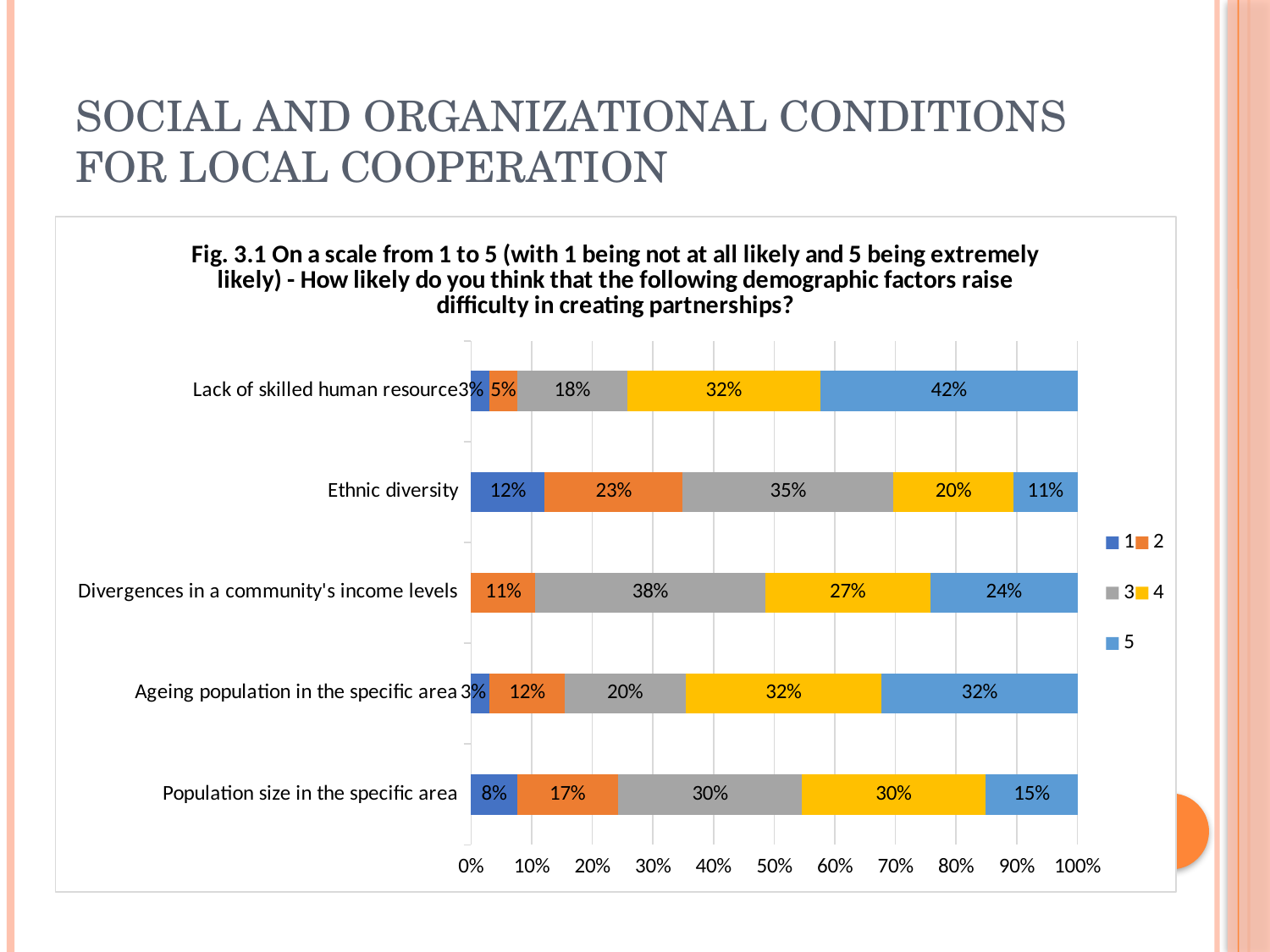

# SOCIAL AND ORGANIZATIONAL CONDITIONS FOR LOCAL COOPERATION

### Chart: Fig. 3.1 On a scale from 1 to 5 (with 1 being not at all likely and 5 being extremely likely) - How likely do you think that the following demographic factors raise difficulty in creating partnerships?

| Category | 1 | 2 | 3 | 4 | 5 |
|---|---|---|---|---|---|
| Population size in the specific area | 0.07575757575757576 | 0.16666666666666666 | 0.30303030303030304 | 0.30303030303030304 | 0.15151515151515152 |
| Ageing population in the specific area | 0.03076923076923077 | 0.12307692307692308 | 0.2 | 0.3230769230769231 | 0.3230769230769231 |
| Divergences in a community's income levels | 0.0 | 0.10606060606060606 | 0.3787878787878788 | 0.2727272727272727 | 0.24242424242424243 |
| Ethnic diversity | 0.12121212121212122 | 0.22727272727272727 | 0.3484848484848485 | 0.19696969696969696 | 0.10606060606060606 |
| Lack of skilled human resource | 0.030303030303030304 | 0.045454545454545456 | 0.18181818181818182 | 0.3181818181818182 | 0.42424242424242425 |